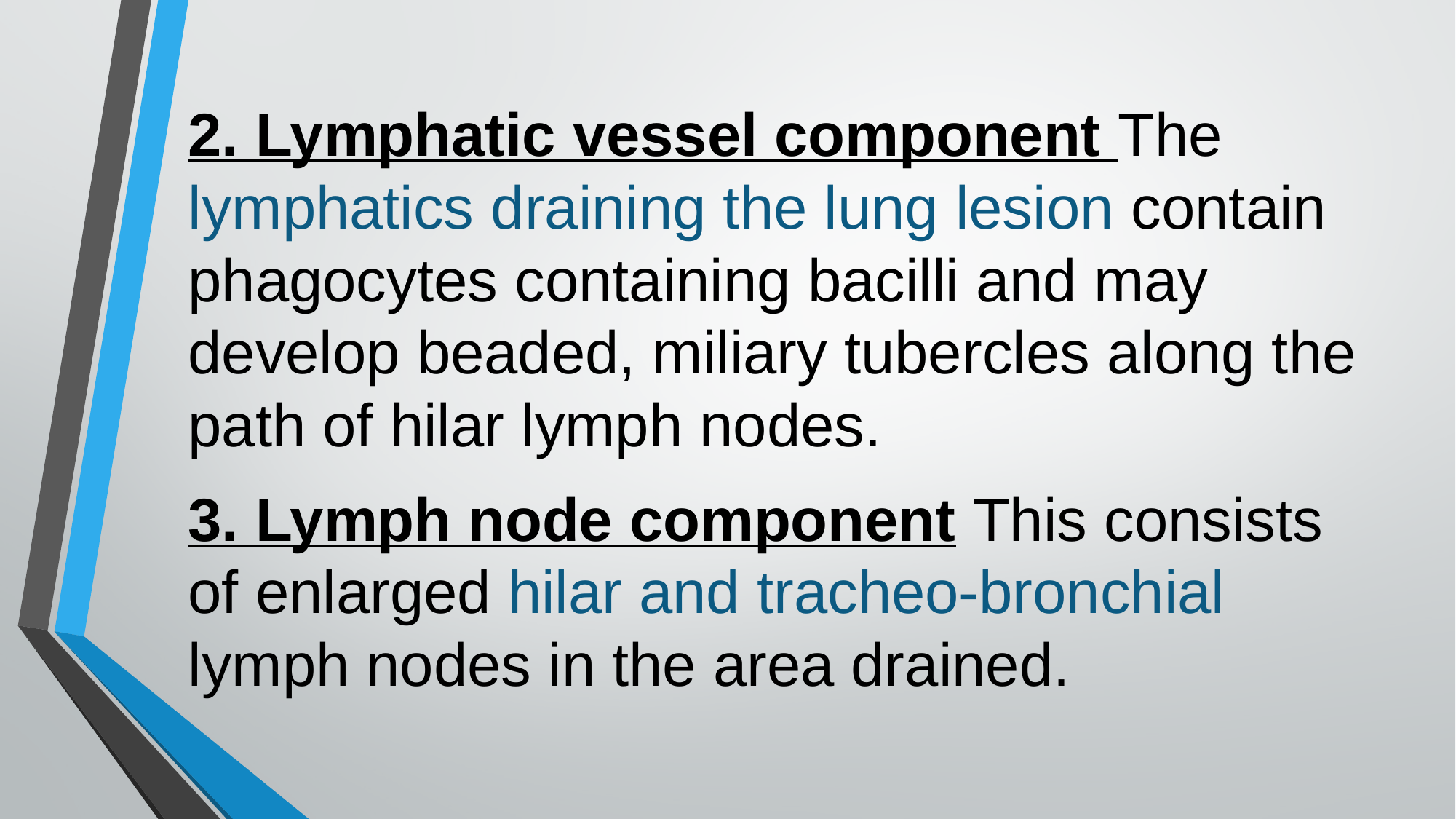

2. Lymphatic vessel component The lymphatics draining the lung lesion contain phagocytes containing bacilli and may develop beaded, miliary tubercles along the path of hilar lymph nodes.
3. Lymph node component This consists of enlarged hilar and tracheo-bronchial lymph nodes in the area drained.